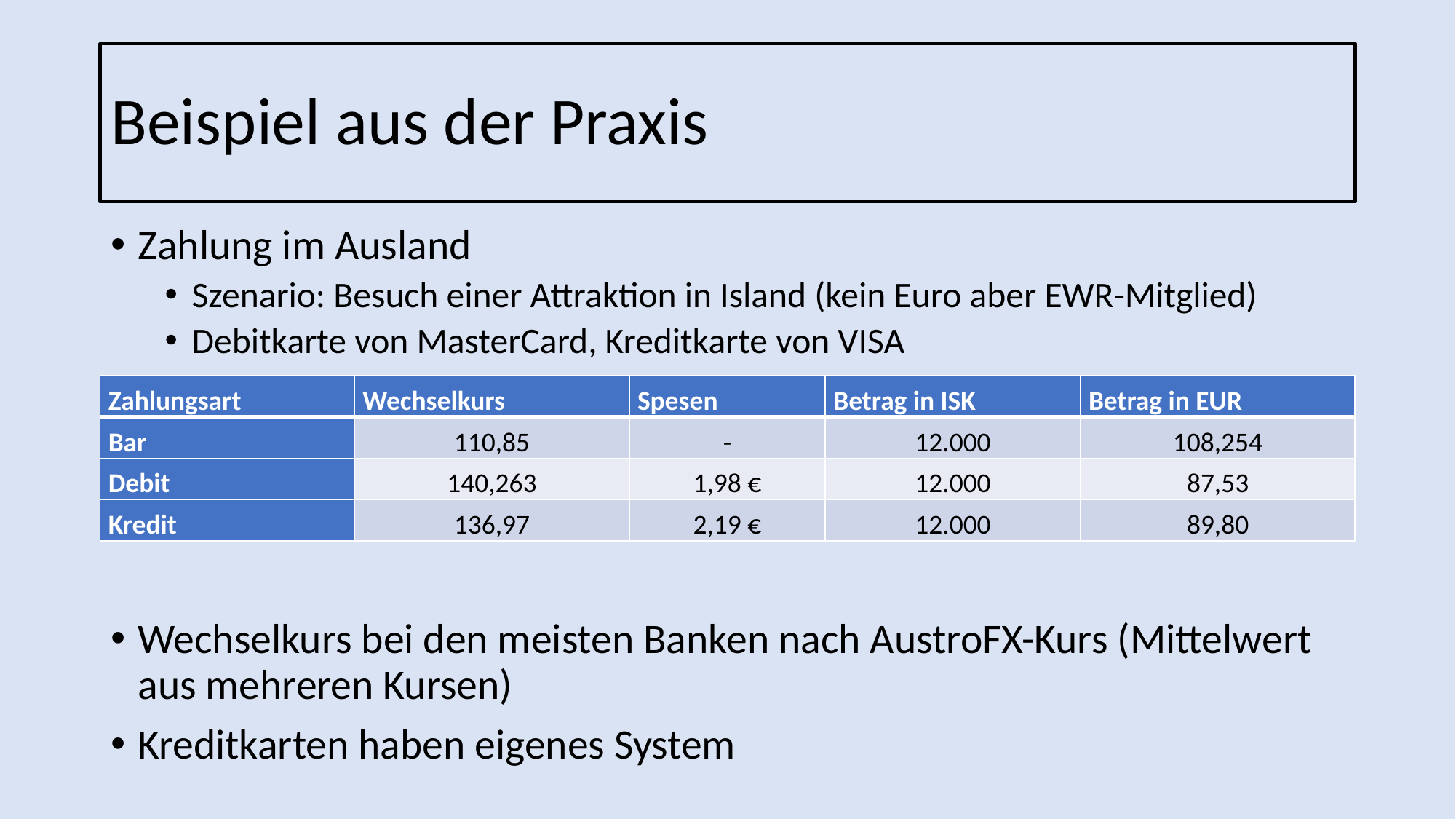

# Beispiel aus der Praxis
Zahlung im Ausland
Szenario: Besuch einer Attraktion in Island (kein Euro aber EWR-Mitglied)
Debitkarte von MasterCard, Kreditkarte von VISA

Wechselkurs bei den meisten Banken nach AustroFX-Kurs (Mittelwert aus mehreren Kursen)
Kreditkarten haben eigenes System
| Zahlungsart | Wechselkurs | Spesen | Betrag in ISK | Betrag in EUR |
| --- | --- | --- | --- | --- |
| Bar | 110,85 | - | 12.000 | 108,254 |
| Debit | 140,263 | 1,98 € | 12.000 | 87,53 |
| Kredit | 136,97 | 2,19 € | 12.000 | 89,80 |